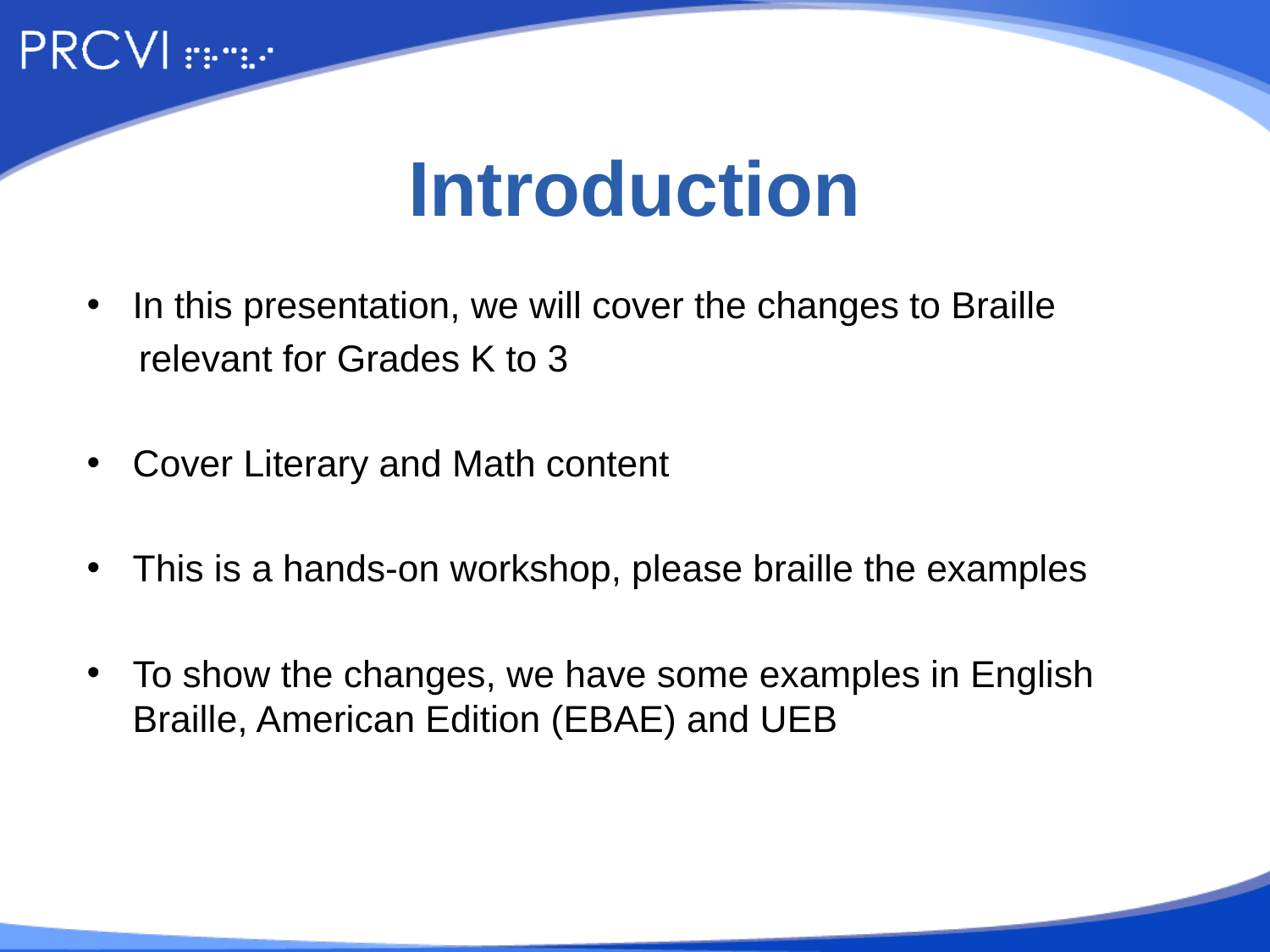

# Introduction
In this presentation, we will cover the changes to Braille
     relevant for Grades K to 3

Cover Literary and Math content

This is a hands-on workshop, please braille the examples

To show the changes, we have some examples in English Braille, American Edition (EBAE) and UEB